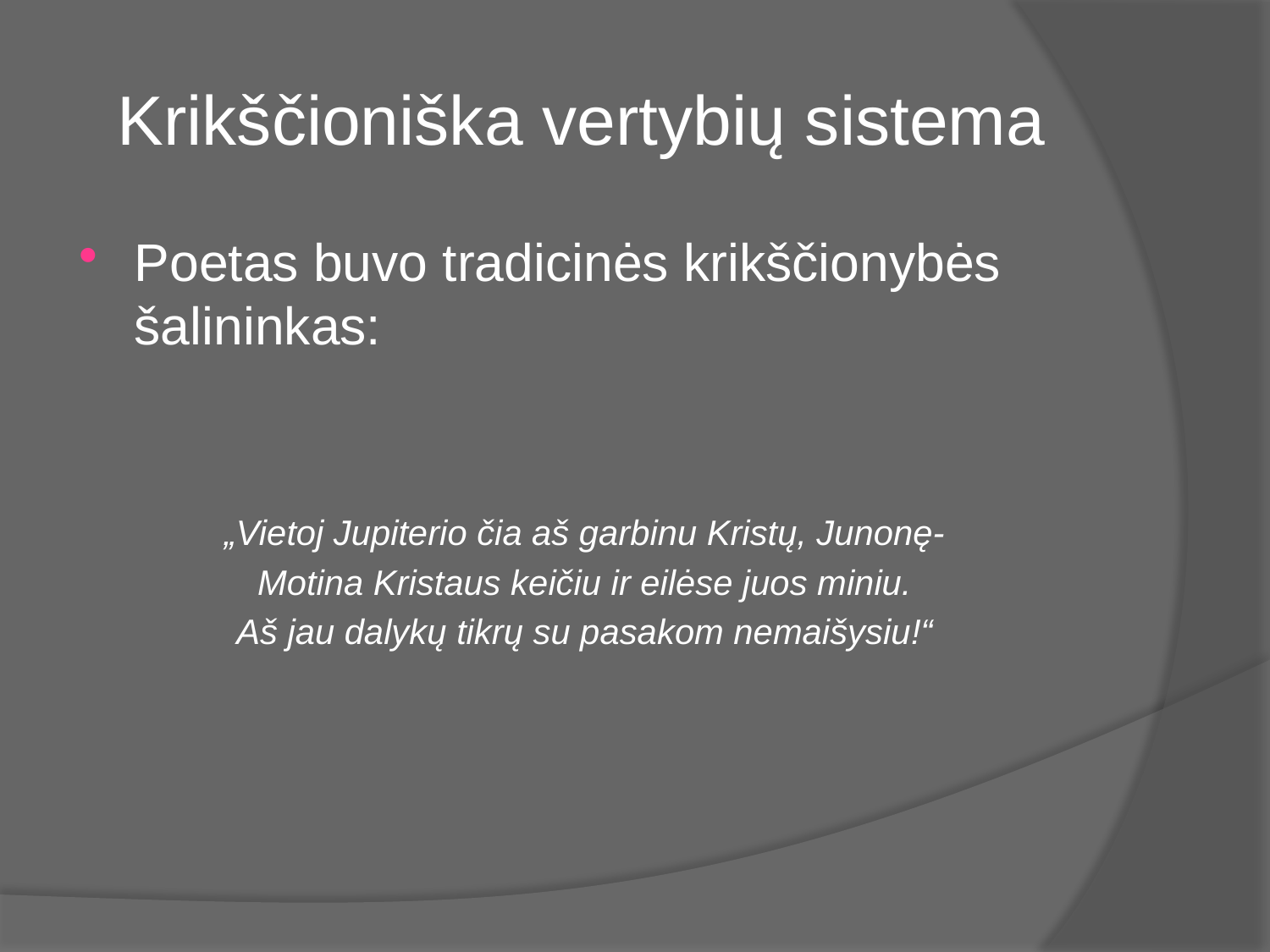

# Krikščioniška vertybių sistema
Poetas buvo tradicinės krikščionybės šalininkas:

„Vietoj Jupiterio čia aš garbinu Kristų, Junonę-
Motina Kristaus keičiu ir eilėse juos miniu.
Aš jau dalykų tikrų su pasakom nemaišysiu!“